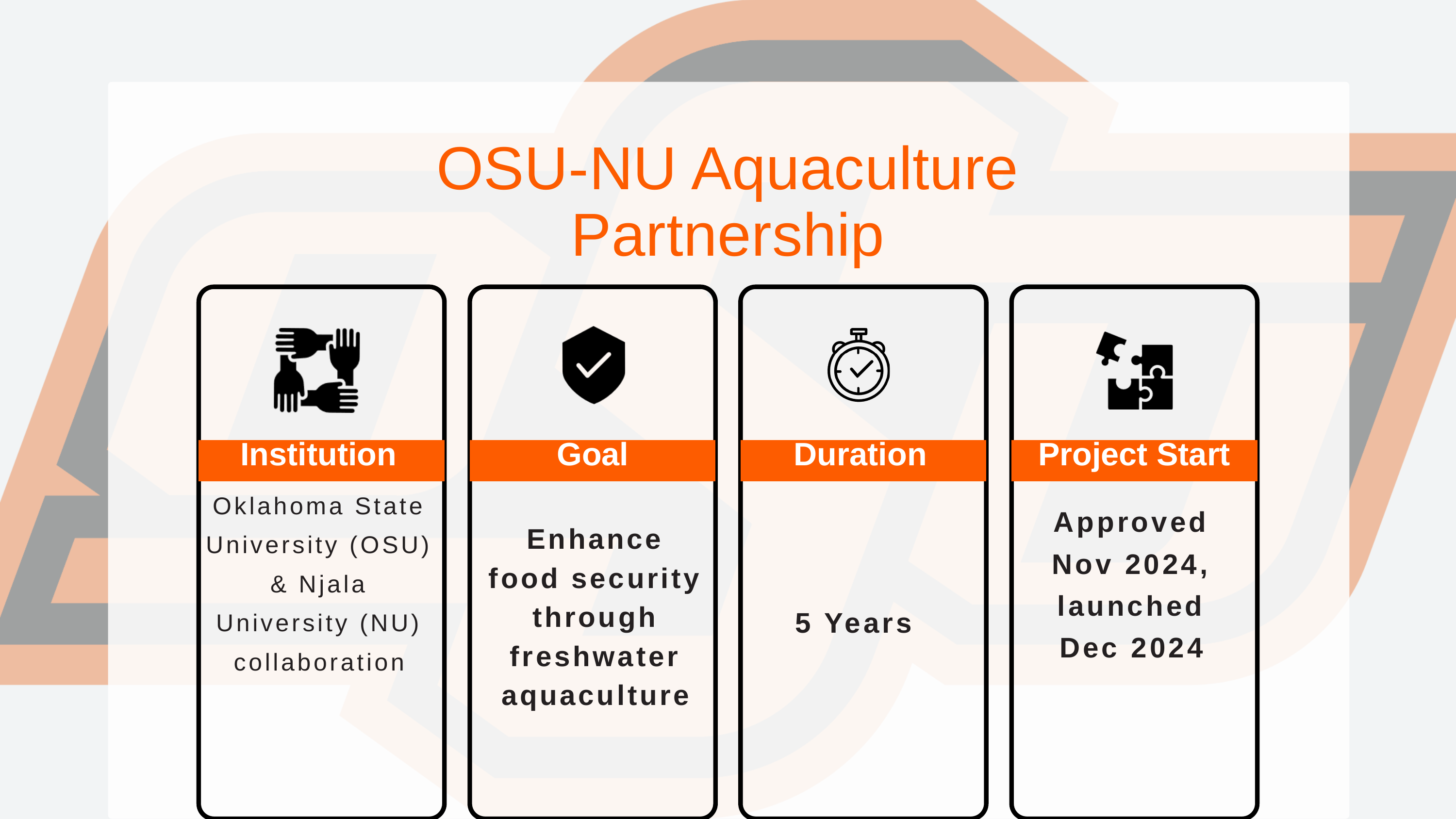

OSU-NU Aquaculture Partnership

Institution

Goal

Duration

Project Start
Oklahoma State University (OSU) & Njala University (NU) collaboration

Approved Nov 2024, launched Dec 2024
Enhance food security through freshwater aquaculture
5 Years